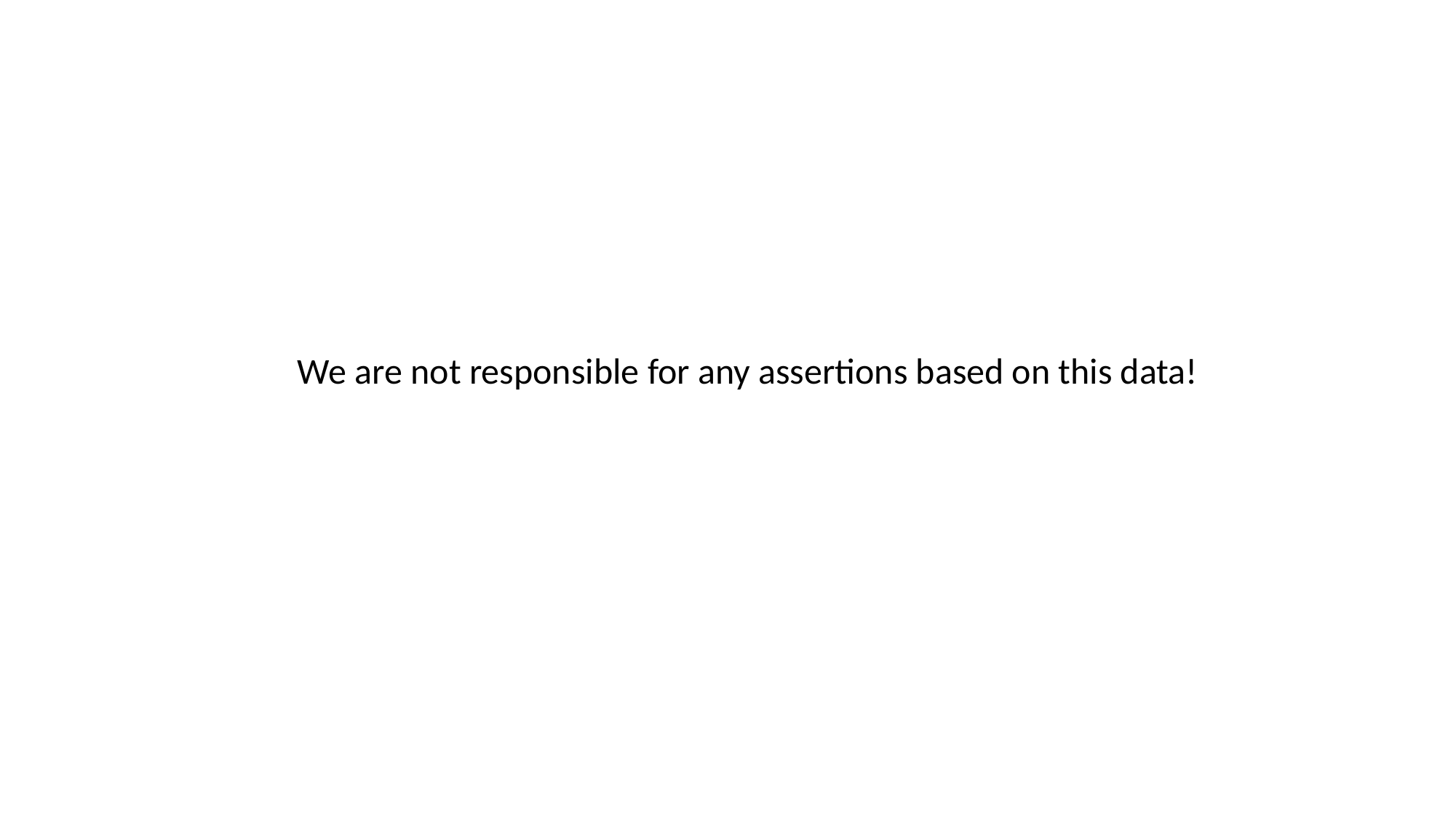

We are not responsible for any assertions based on this data!